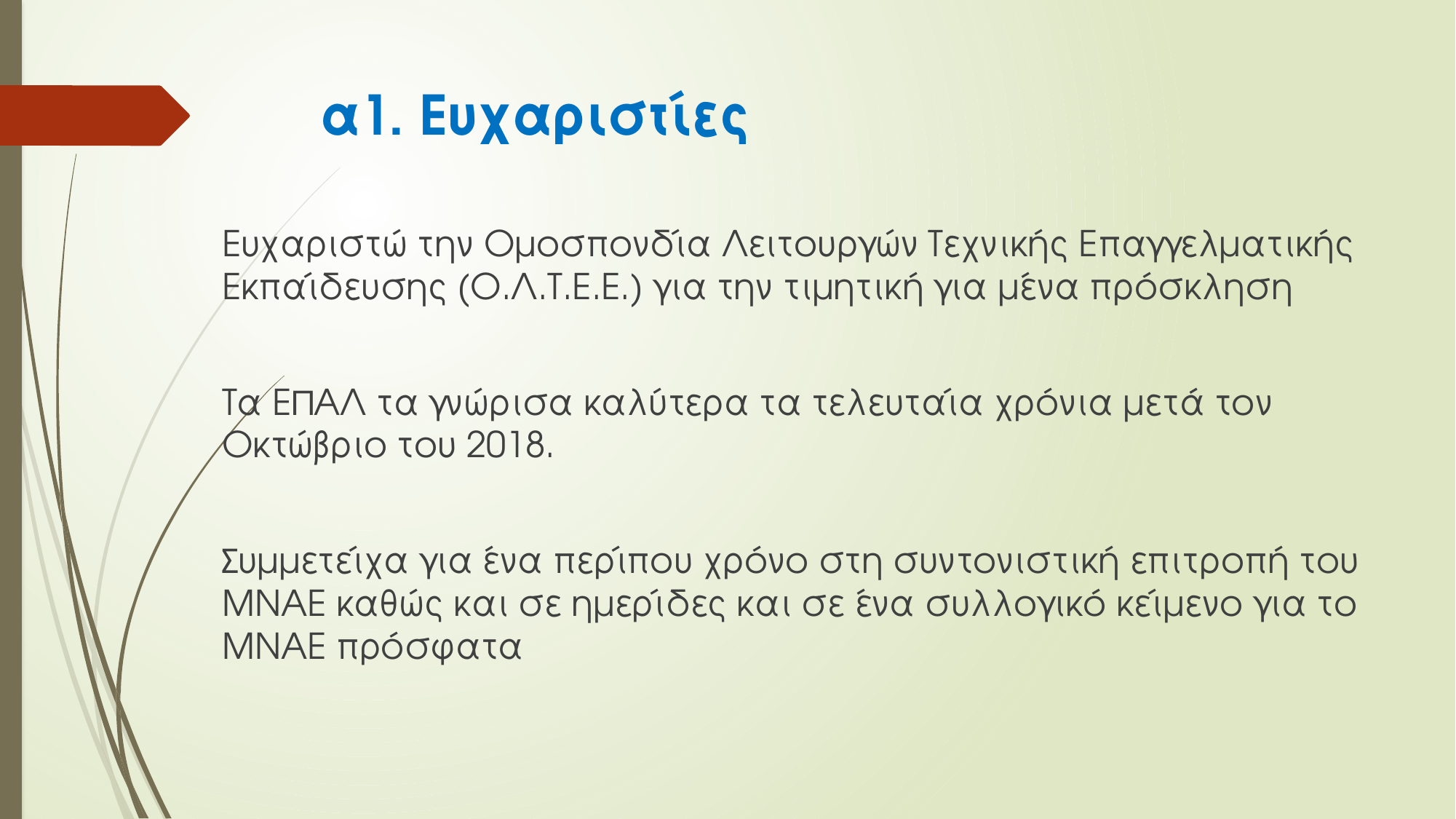

# α1. Ευχαριστίες

Ευχαριστώ την Ομοσπονδία Λειτουργών Τεχνικής Επαγγελματικής Εκπαίδευσης (Ο.Λ.Τ.Ε.Ε.) για την τιμητική για μένα πρόσκληση

Τα ΕΠΑΛ τα γνώρισα καλύτερα τα τελευταία χρόνια μετά τον Οκτώβριο του 2018.

Συμμετείχα για ένα περίπου χρόνο στη συντονιστική επιτροπή του ΜΝΑΕ καθώς και σε ημερίδες και σε ένα συλλογικό κείμενο για το ΜΝΑΕ πρόσφατα